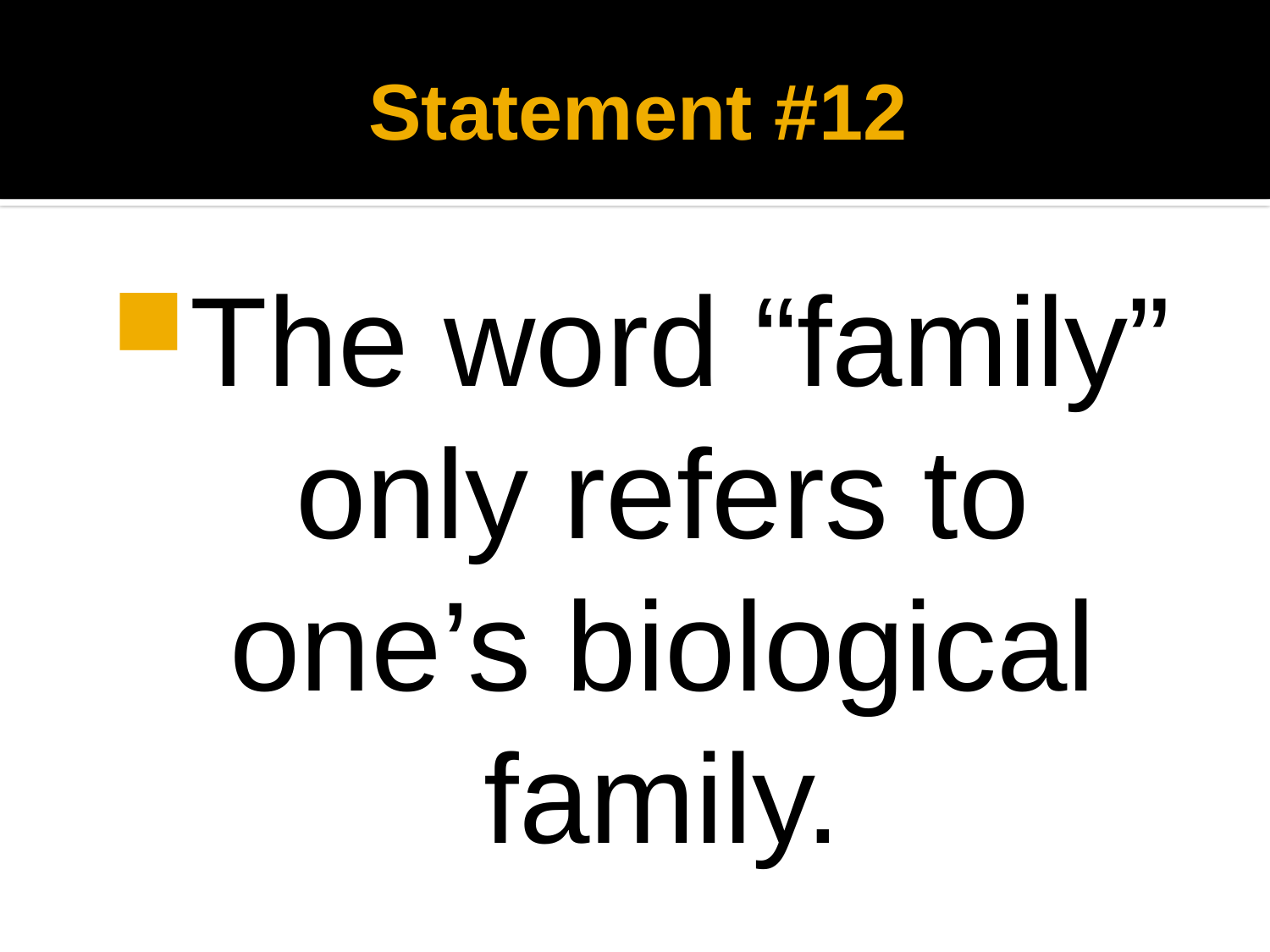

# Statement #12
The word “family” only refers to one’s biological family.